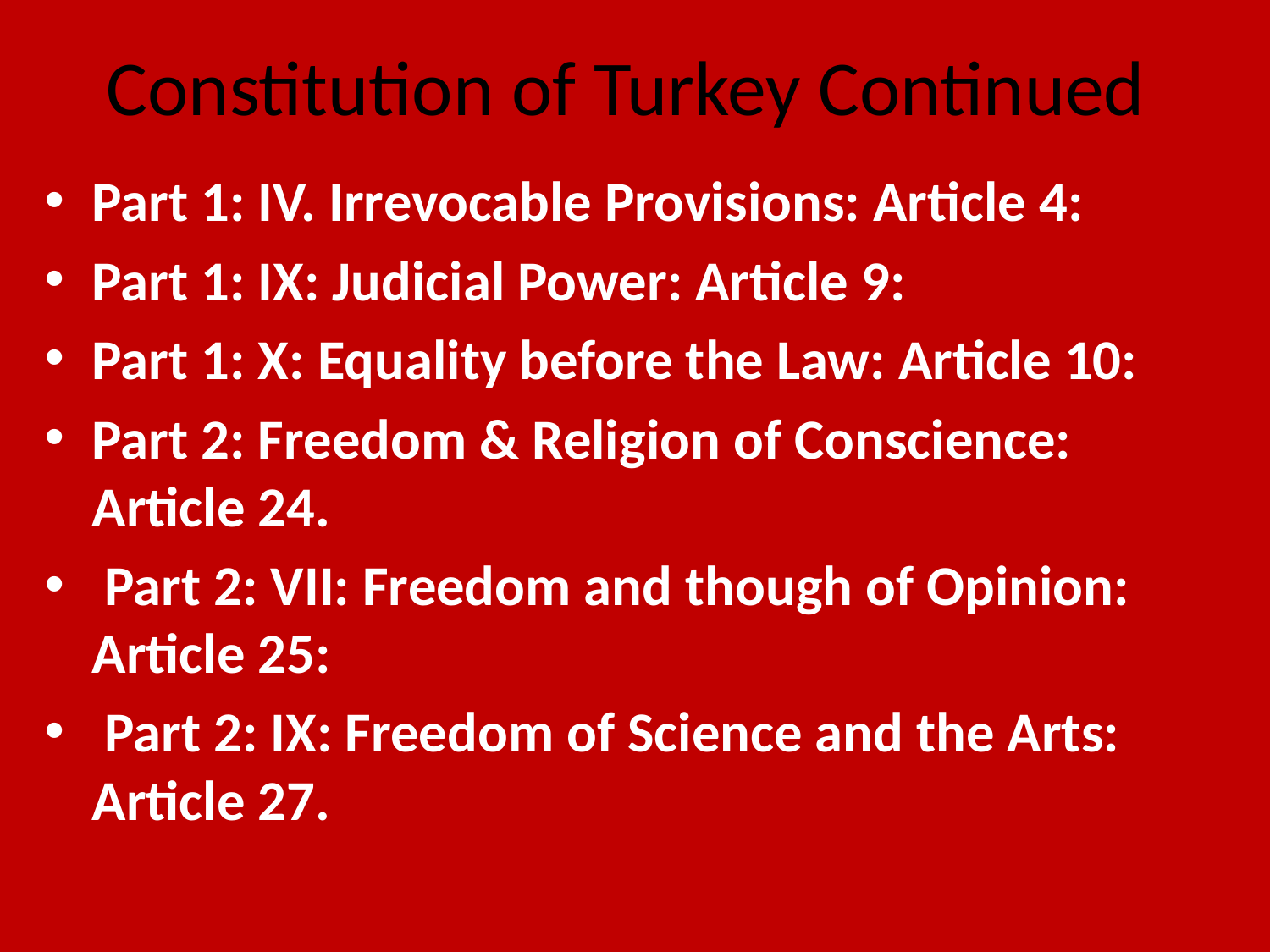

# Constitution of Turkey Continued
Part 1: IV. Irrevocable Provisions: Article 4:
Part 1: IX: Judicial Power: Article 9:
Part 1: X: Equality before the Law: Article 10:
Part 2: Freedom & Religion of Conscience: Article 24.
 Part 2: VII: Freedom and though of Opinion: Article 25:
 Part 2: IX: Freedom of Science and the Arts: Article 27.